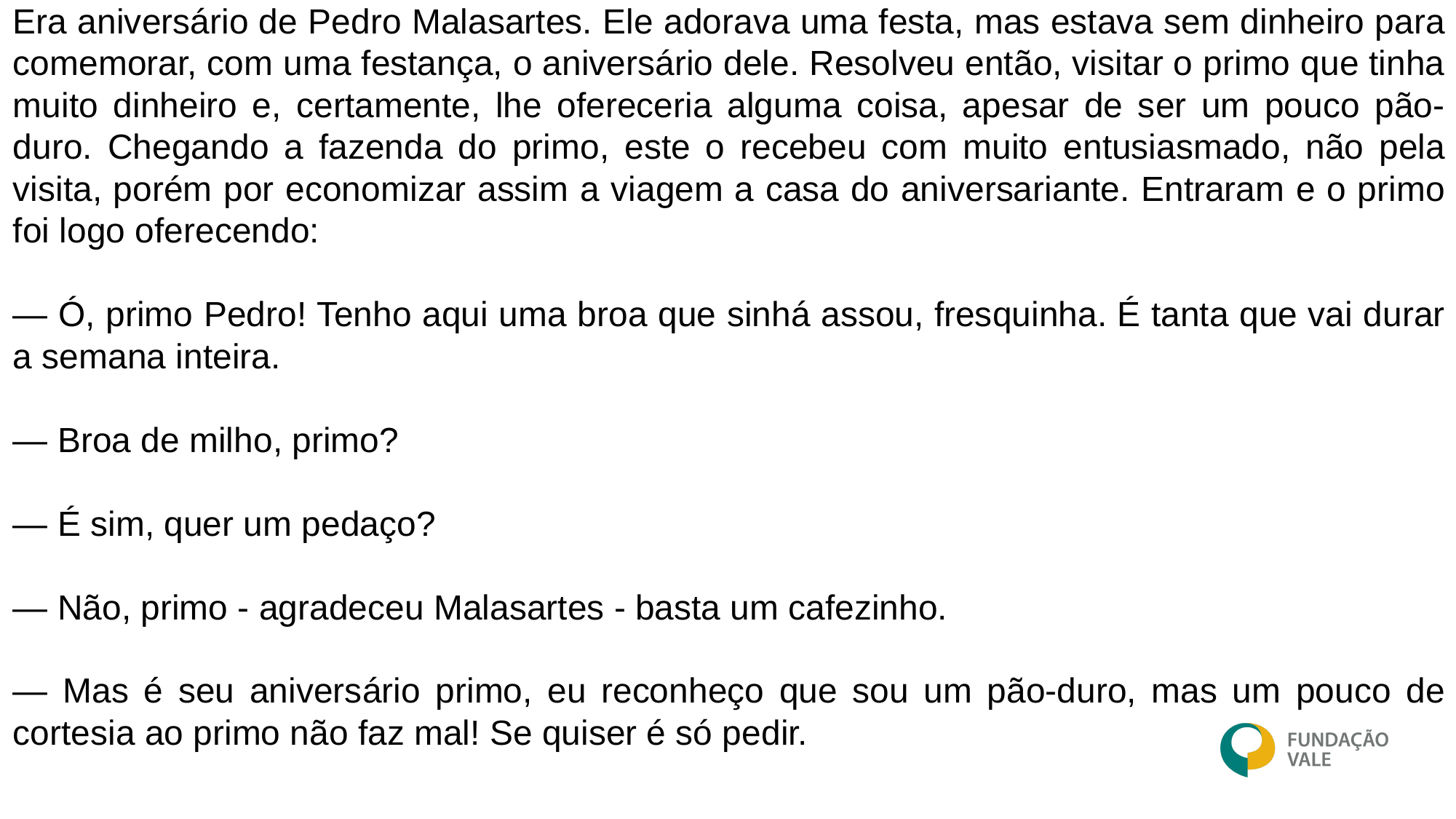

Era aniversário de Pedro Malasartes. Ele adorava uma festa, mas estava sem dinheiro para comemorar, com uma festança, o aniversário dele. Resolveu então, visitar o primo que tinha muito dinheiro e, certamente, lhe ofereceria alguma coisa, apesar de ser um pouco pão-duro. Chegando a fazenda do primo, este o recebeu com muito entusiasmado, não pela visita, porém por economizar assim a viagem a casa do aniversariante. Entraram e o primo foi logo oferecendo:

— Ó, primo Pedro! Tenho aqui uma broa que sinhá assou, fresquinha. É tanta que vai durar a semana inteira.

— Broa de milho, primo?

— É sim, quer um pedaço?

— Não, primo - agradeceu Malasartes - basta um cafezinho.

— Mas é seu aniversário primo, eu reconheço que sou um pão-duro, mas um pouco de cortesia ao primo não faz mal! Se quiser é só pedir.